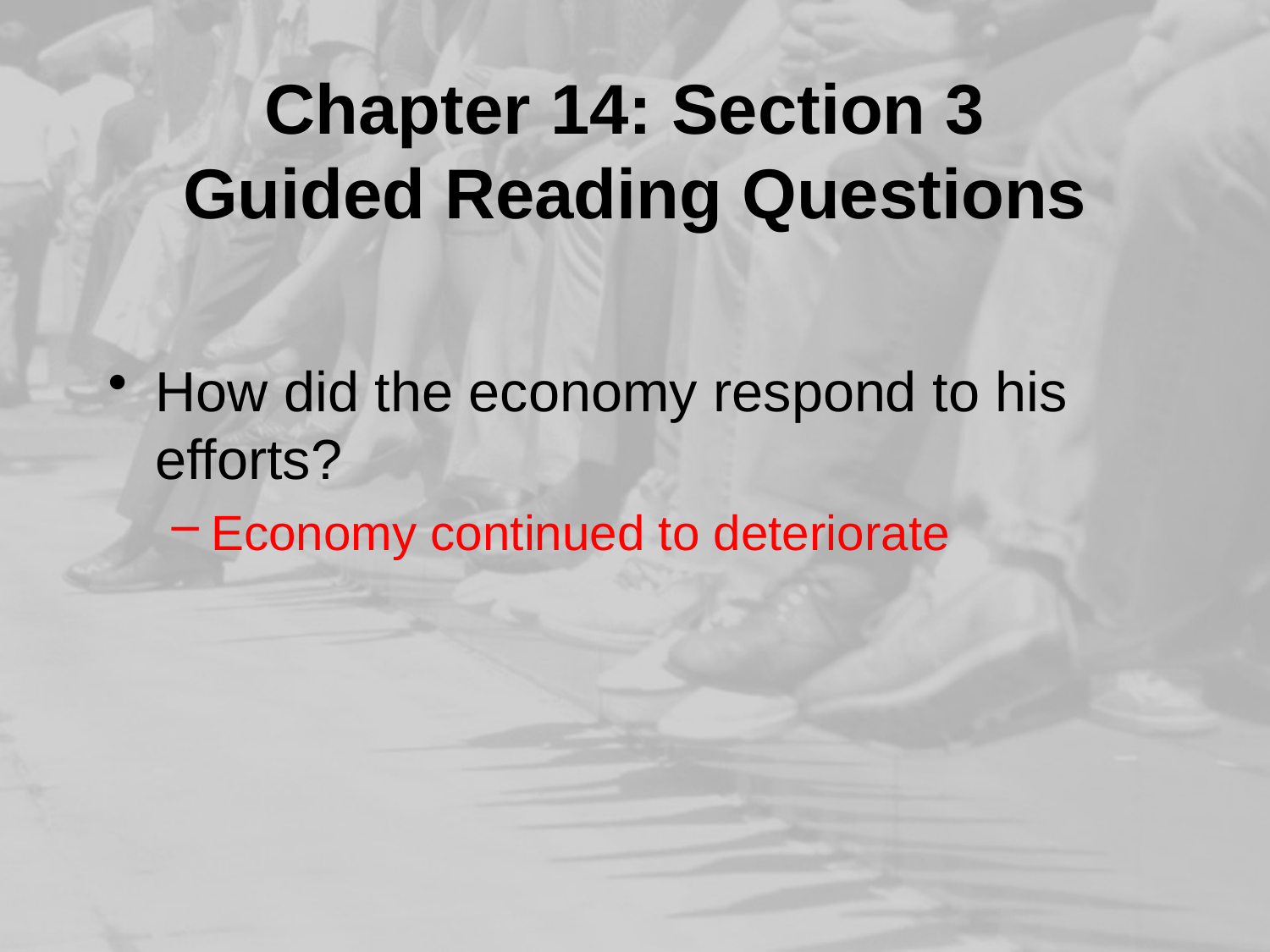

# Chapter 14: Section 3 Guided Reading Questions
How did the economy respond to his efforts?
Economy continued to deteriorate